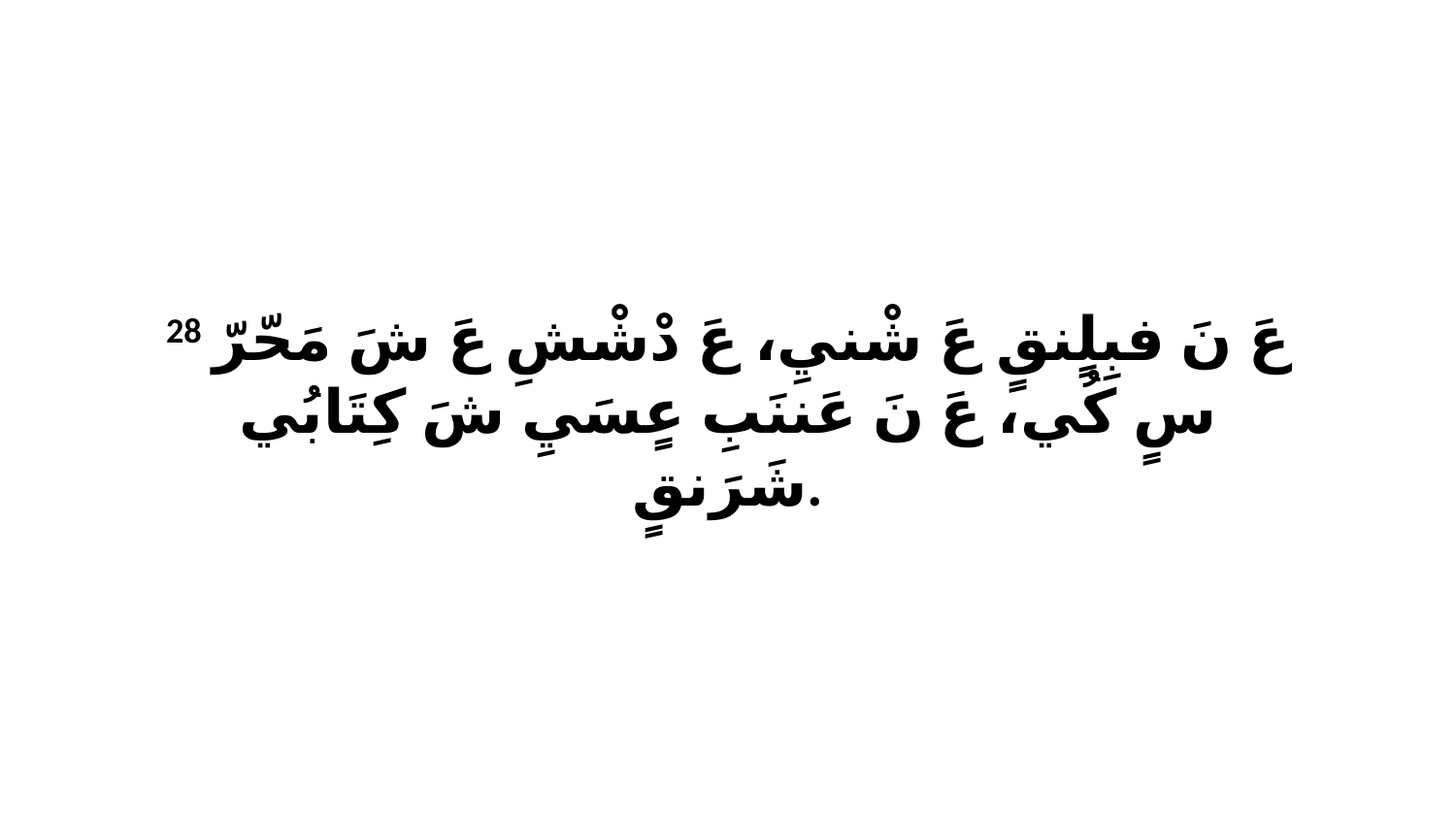

28 عَ نَ فبِلٍنقٍ عَ شْنيِ، عَ دْشْشِ عَ شَ مَحّرّ سٍ كُي، عَ نَ عَننَبِ عٍسَيِ شَ كِتَابُي شَرَنقٍ.